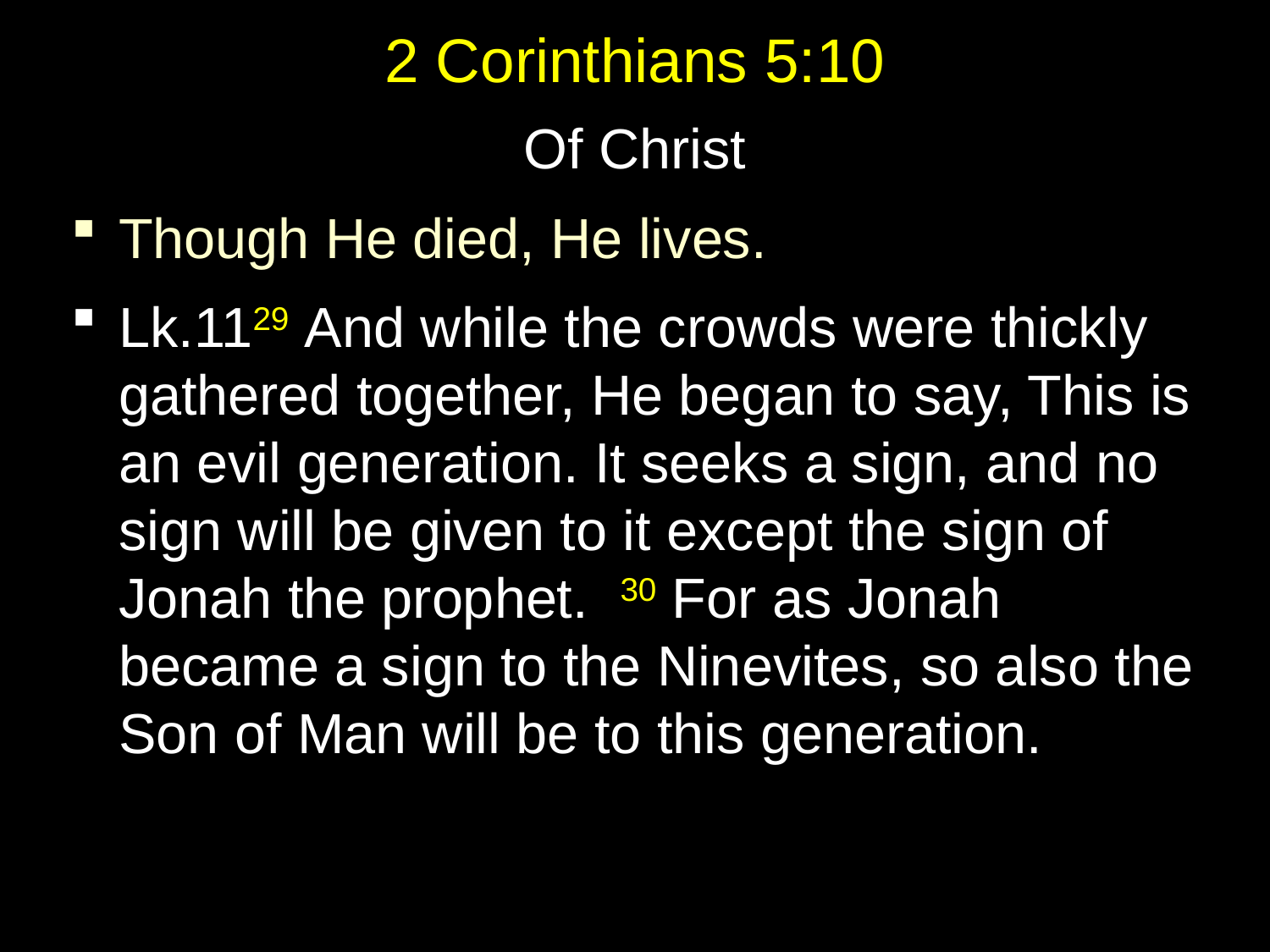

# 2 Corinthians 5:10
Of Christ
Though He died, He lives.
Lk.1129 And while the crowds were thickly gathered together, He began to say, This is an evil generation. It seeks a sign, and no sign will be given to it except the sign of Jonah the prophet.  30 For as Jonah became a sign to the Ninevites, so also the Son of Man will be to this generation.